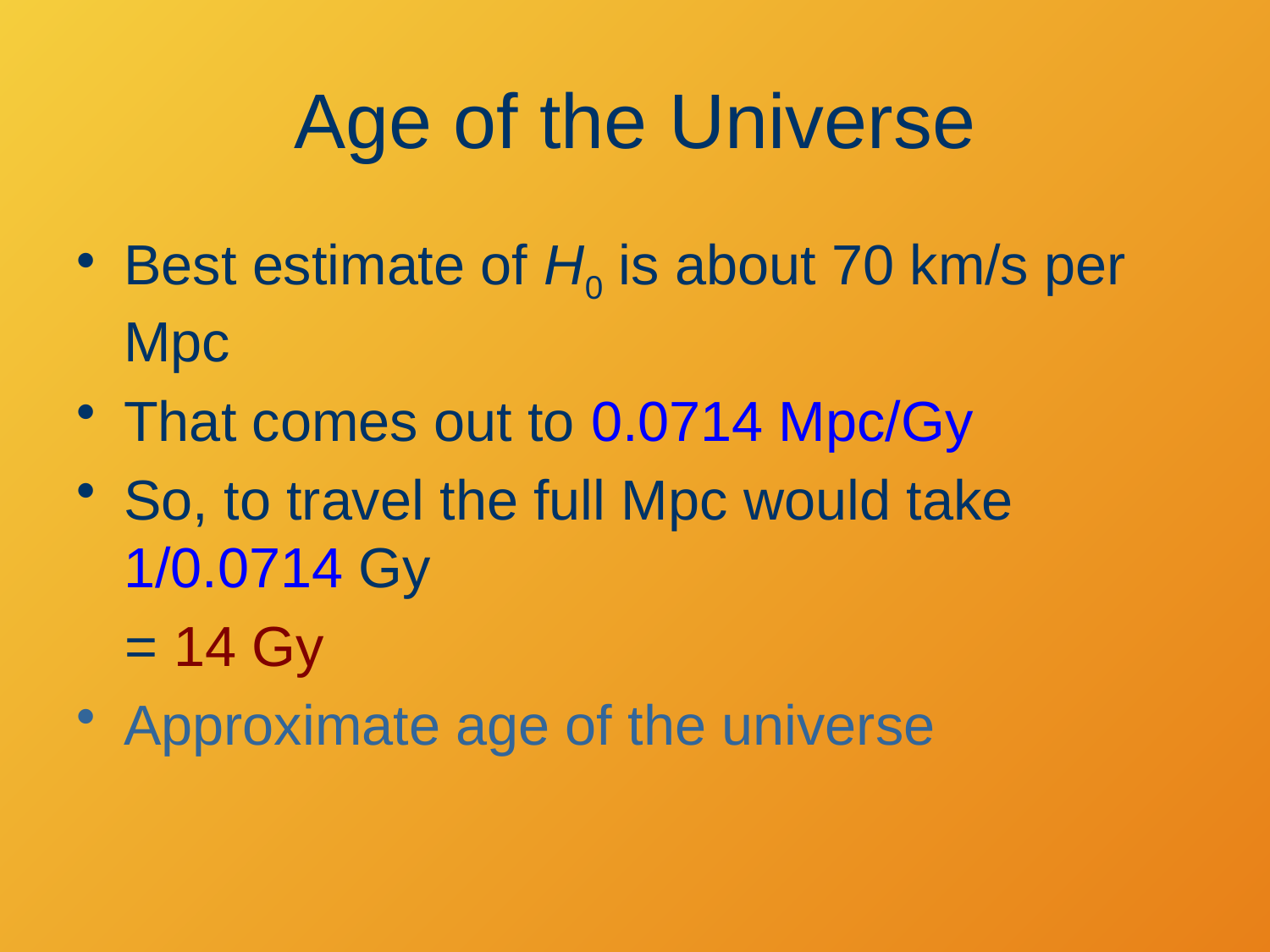

# Age of the Universe
Best estimate of H0 is about 70 km/s per Mpc
That comes out to 0.0714 Mpc/Gy
So, to travel the full Mpc would take 1/0.0714 Gy
= 14 Gy
Approximate age of the universe